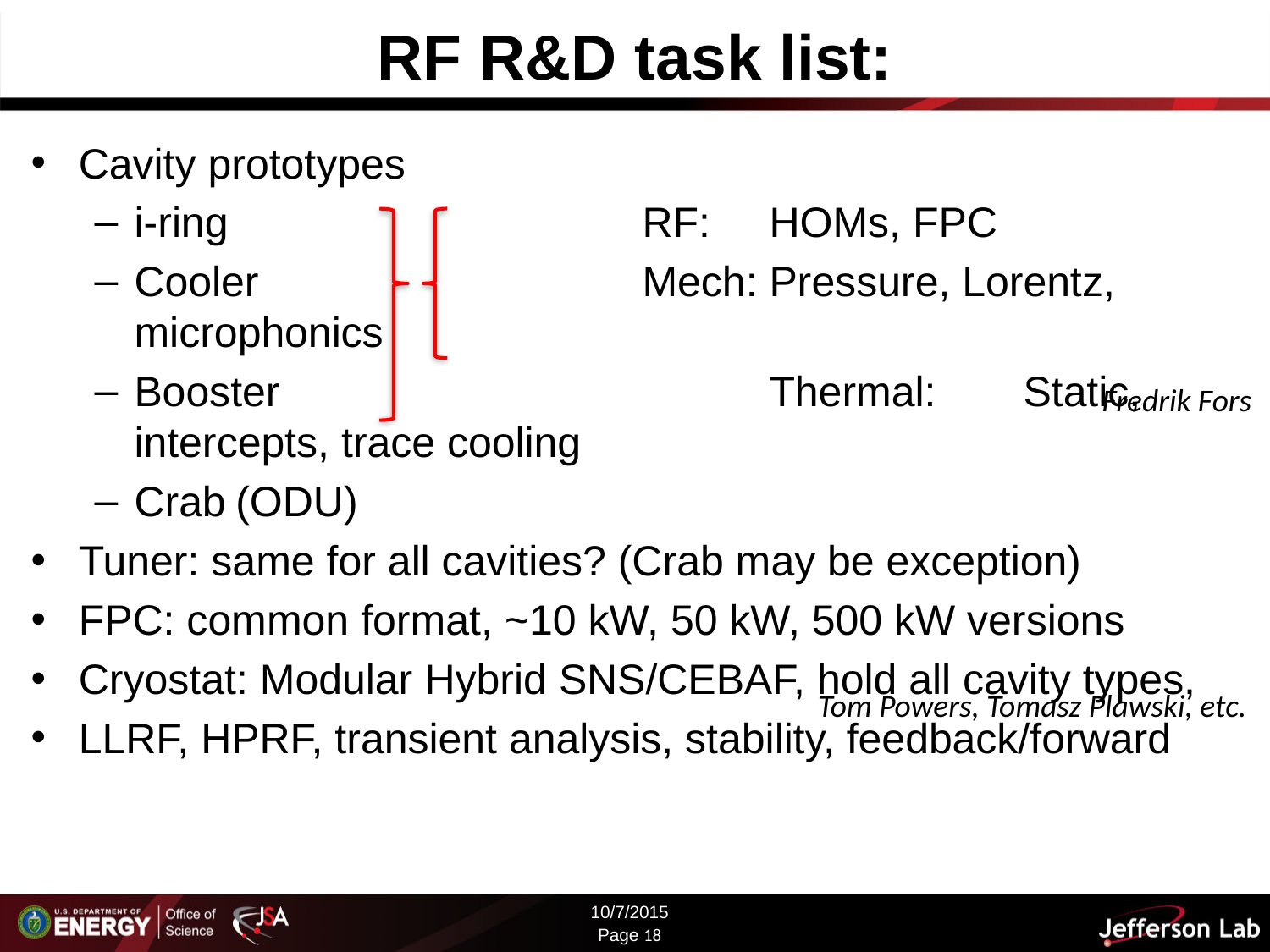

# RF R&D task list:
Cavity prototypes
i-ring				RF:	HOMs, FPC
Cooler				Mech:	Pressure, Lorentz, microphonics
Booster				Thermal:	Static, intercepts, trace cooling
Crab (ODU)
Tuner: same for all cavities? (Crab may be exception)
FPC: common format, ~10 kW, 50 kW, 500 kW versions
Cryostat: Modular Hybrid SNS/CEBAF, hold all cavity types,
LLRF, HPRF, transient analysis, stability, feedback/forward

Fredrik Fors
Tom Powers, Tomasz Plawski, etc.